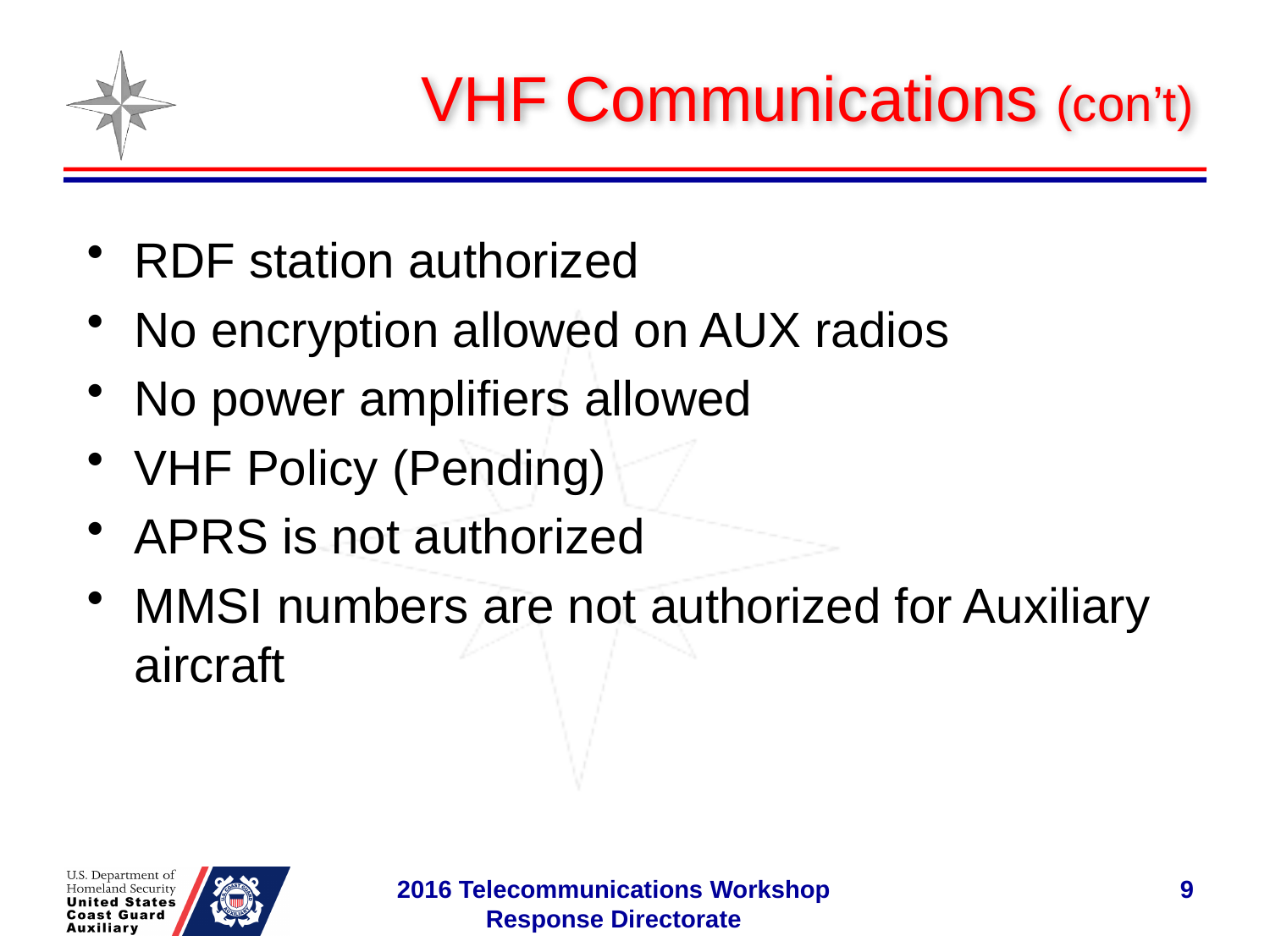

# VHF Communications (con’t)
RDF station authorized
No encryption allowed on AUX radios
No power amplifiers allowed
VHF Policy (Pending)
APRS is not authorized
MMSI numbers are not authorized for Auxiliary aircraft

9
2016 Telecommunications Workshop
Response Directorate